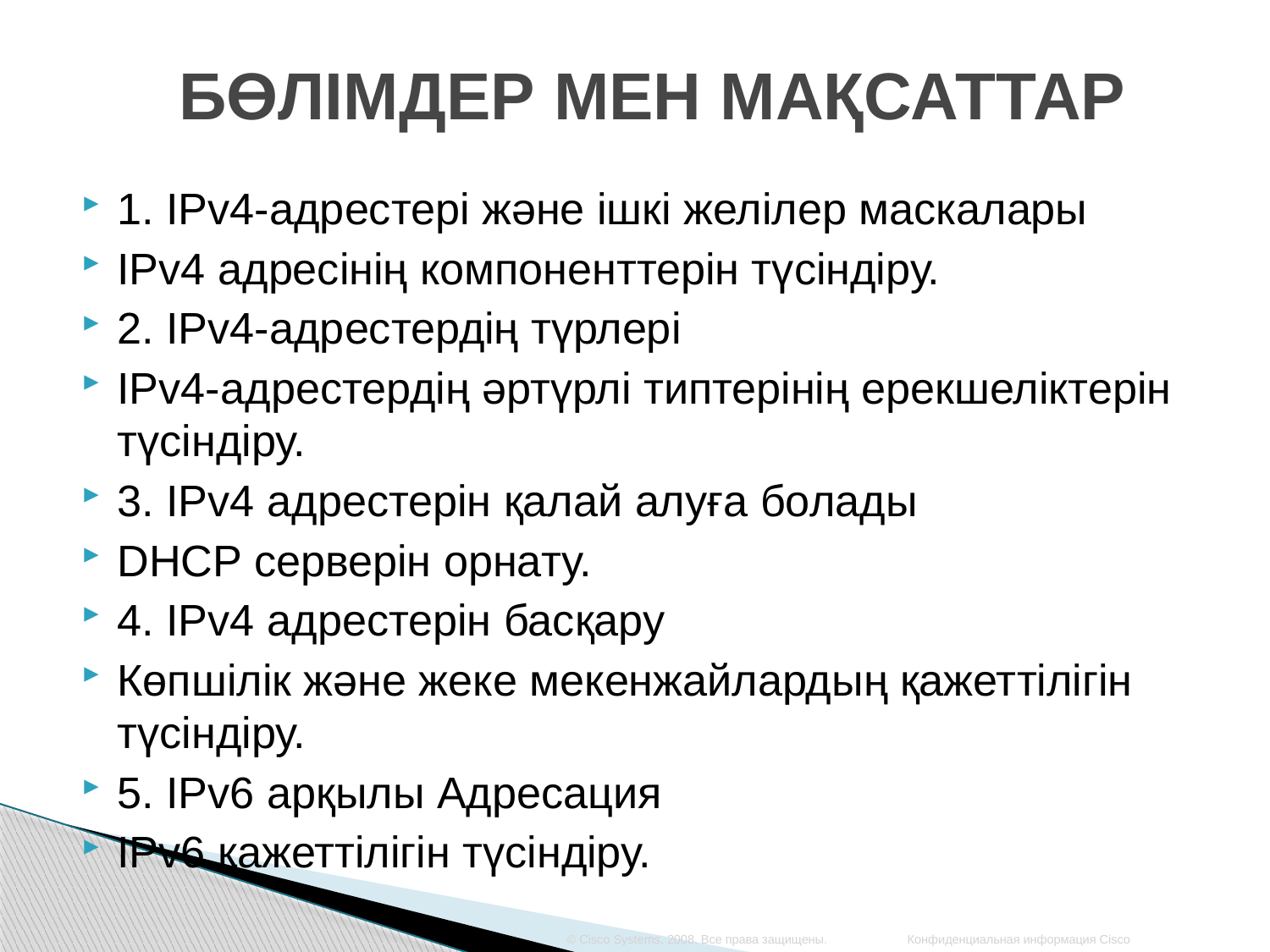

# БӨЛІМДЕР МЕН МАҚСАТТАР
1. IPv4-адрестері және ішкі желілер маскалары
IPv4 адресінің компоненттерін түсіндіру.
2. IPv4-адрестердің түрлері
IPv4-адрестердің әртүрлі типтерінің ерекшеліктерін түсіндіру.
3. IPv4 адрестерін қалай алуға болады
DHCP серверін орнату.
4. IPv4 адрестерін басқару
Көпшілік және жеке мекенжайлардың қажеттілігін түсіндіру.
5. IPv6 арқылы Адресация
IPv6 қажеттілігін түсіндіру.